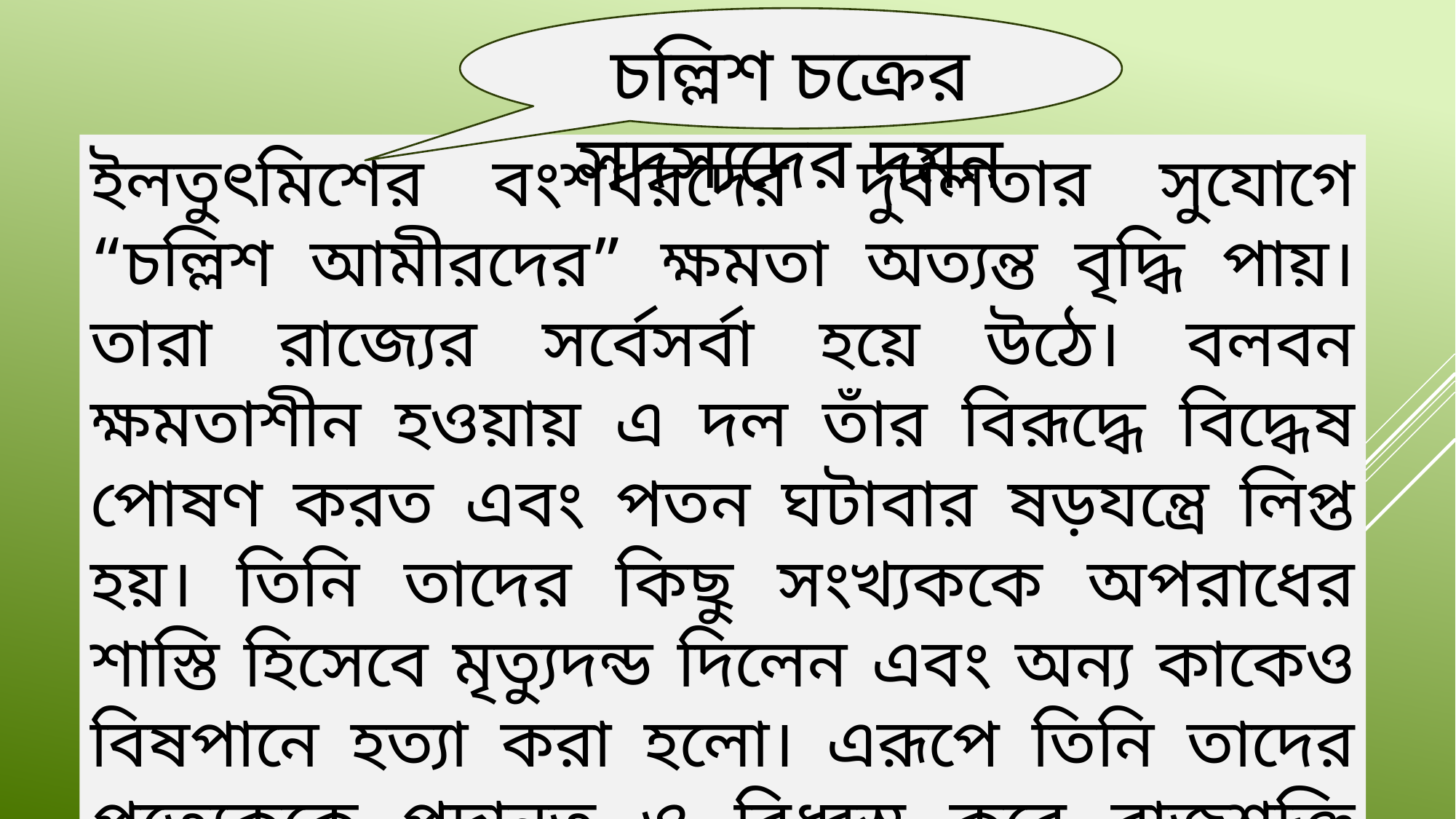

চল্লিশ চক্রের সদস্যদের দমন
ইলতুৎমিশের বংশধরদের দুর্বলতার সুযোগে “চল্লিশ আমীরদের” ক্ষমতা অত্যন্ত বৃদ্ধি পায়। তারা রাজ্যের সর্বেসর্বা হয়ে উঠে। বলবন ক্ষমতাশীন হওয়ায় এ দল তাঁর বিরূদ্ধে বিদ্ধেষ পোষণ করত এবং পতন ঘটাবার ষড়যন্ত্রে লিপ্ত হয়। তিনি তাদের কিছু সংখ্যককে অপরাধের শাস্তি হিসেবে মৃত্যুদন্ড দিলেন এবং অন্য কাকেও বিষপানে হত্যা করা হলো। এরূপে তিনি তাদের প্রত্যেককে পদানত ও বিধ্বস্ত করে রাজশক্তি নিরাপদ করলেন।